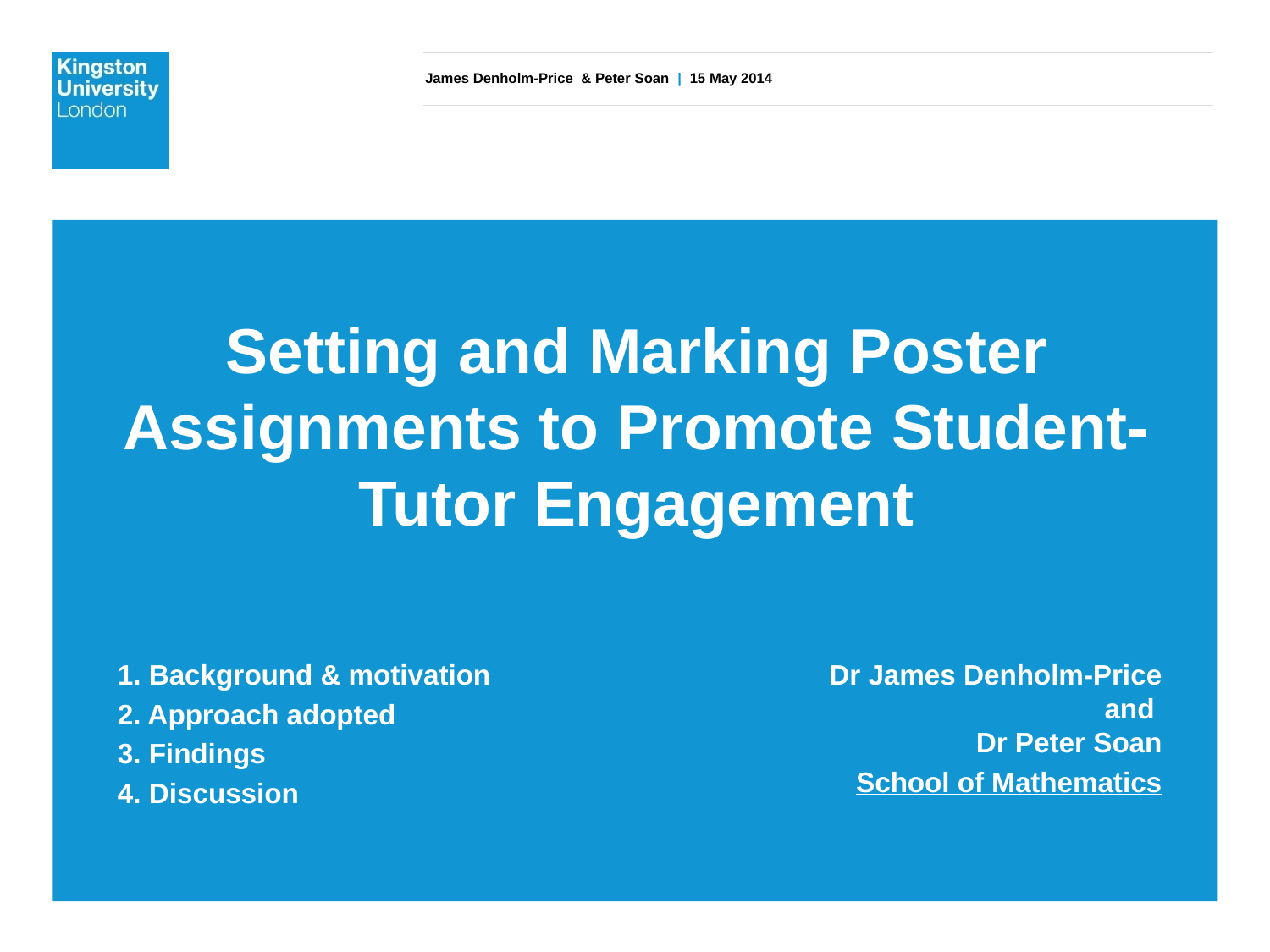

# Setting and Marking Poster Assignments to Promote Student-Tutor Engagement
1. Background & motivation
2. Approach adopted
3. Findings
4. Discussion
Dr James Denholm-Price
and
Dr Peter Soan
School of Mathematics